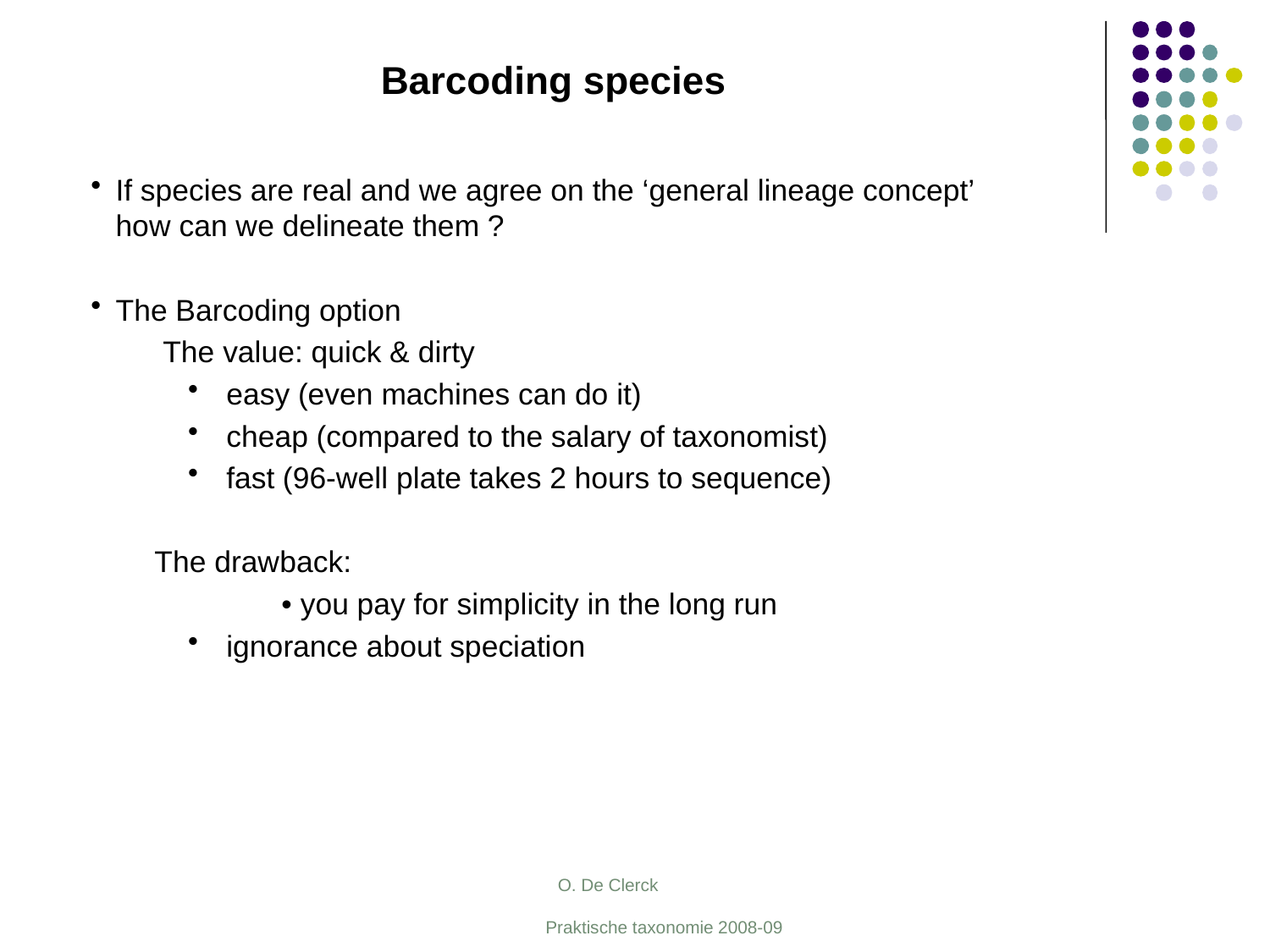

Barcoding species
If species are real and we agree on the ‘general lineage concept’ how can we delineate them ?

The Barcoding option
 The value: quick & dirty
 easy (even machines can do it)
 cheap (compared to the salary of taxonomist)
 fast (96-well plate takes 2 hours to sequence)

The drawback:
	• you pay for simplicity in the long run
 ignorance about speciation

         O. De Clerck                    	            Praktische taxonomie 2008-09